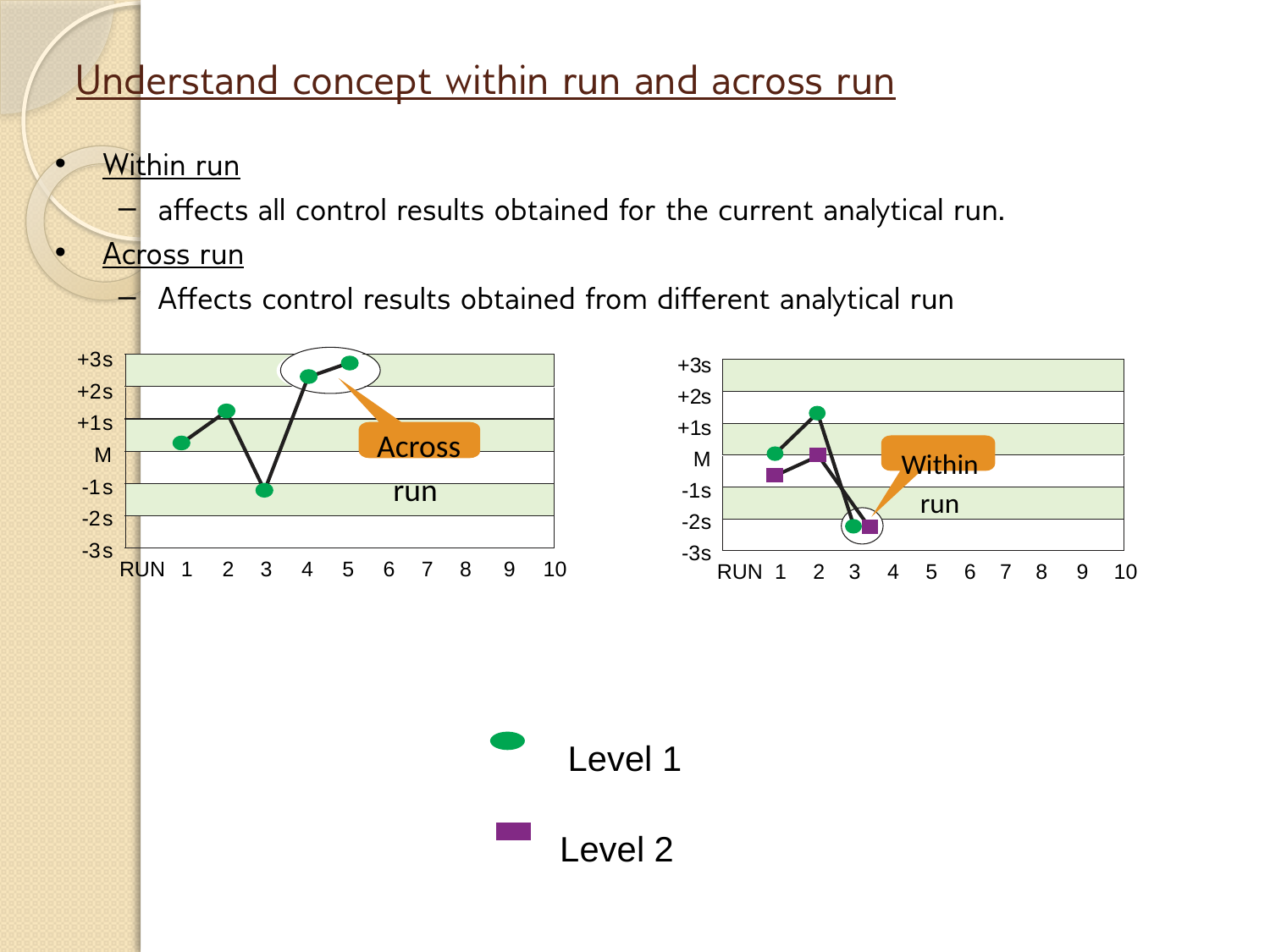

# Understand concept within run and across run
Within run
affects all control results obtained for the current analytical run.
Across run
Affects control results obtained from different analytical run
+3
s

+2
s

+1
s

 Across run

M

-1
s

-2
s

-3
s

RUN

1

2

3

4

5

6

7

8

9

10
+3
s

+2
s

+1
s

Within run
M

-1
s

-2
s

-3
s

RUN

1

2

3

4

5

6

7

8

9

10
Level 1

Level 2